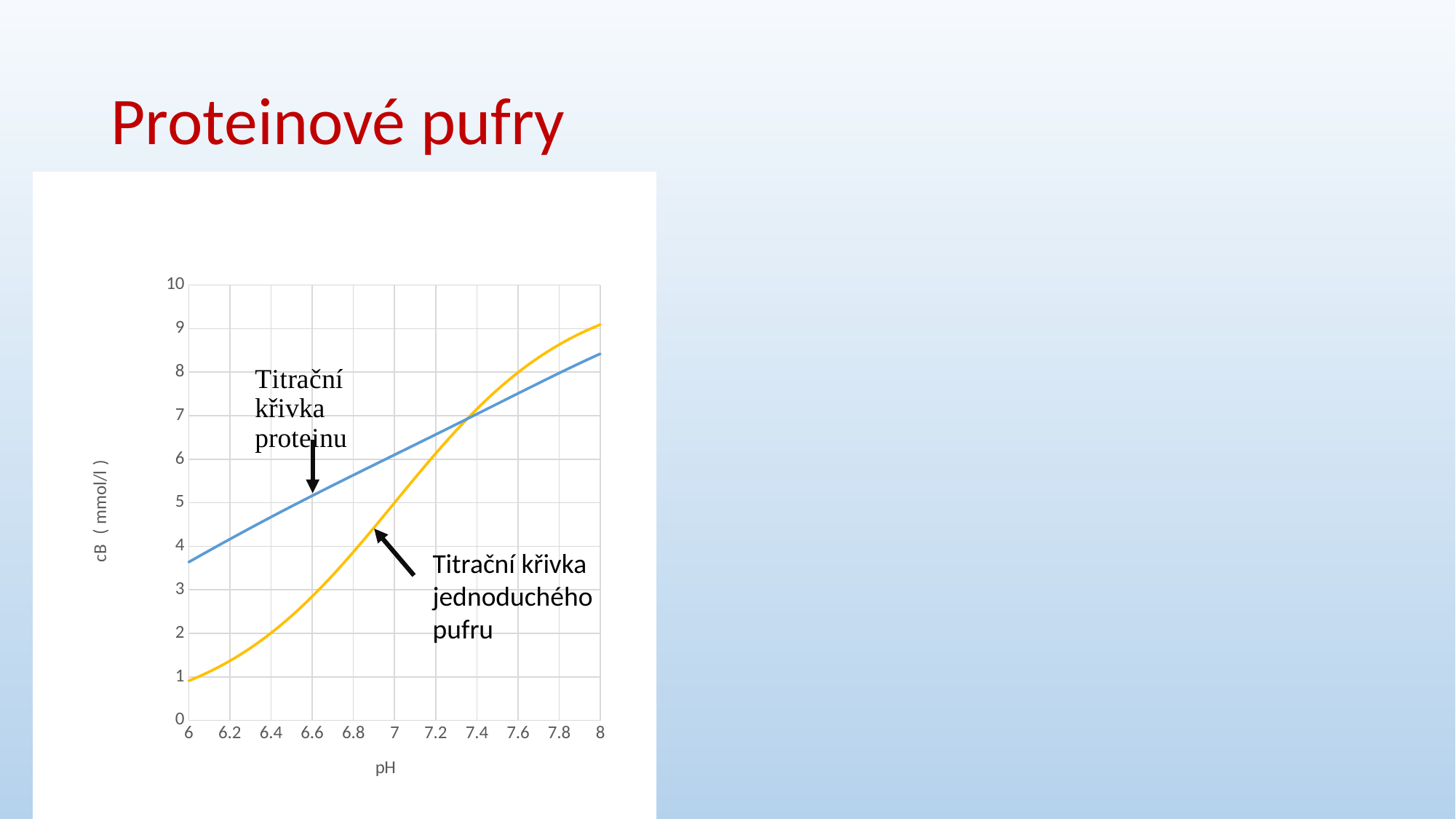

# Proteinové pufry

### Chart

| Category |  |  |
|---|---|---|
Titrační křivka jednoduchého pufru